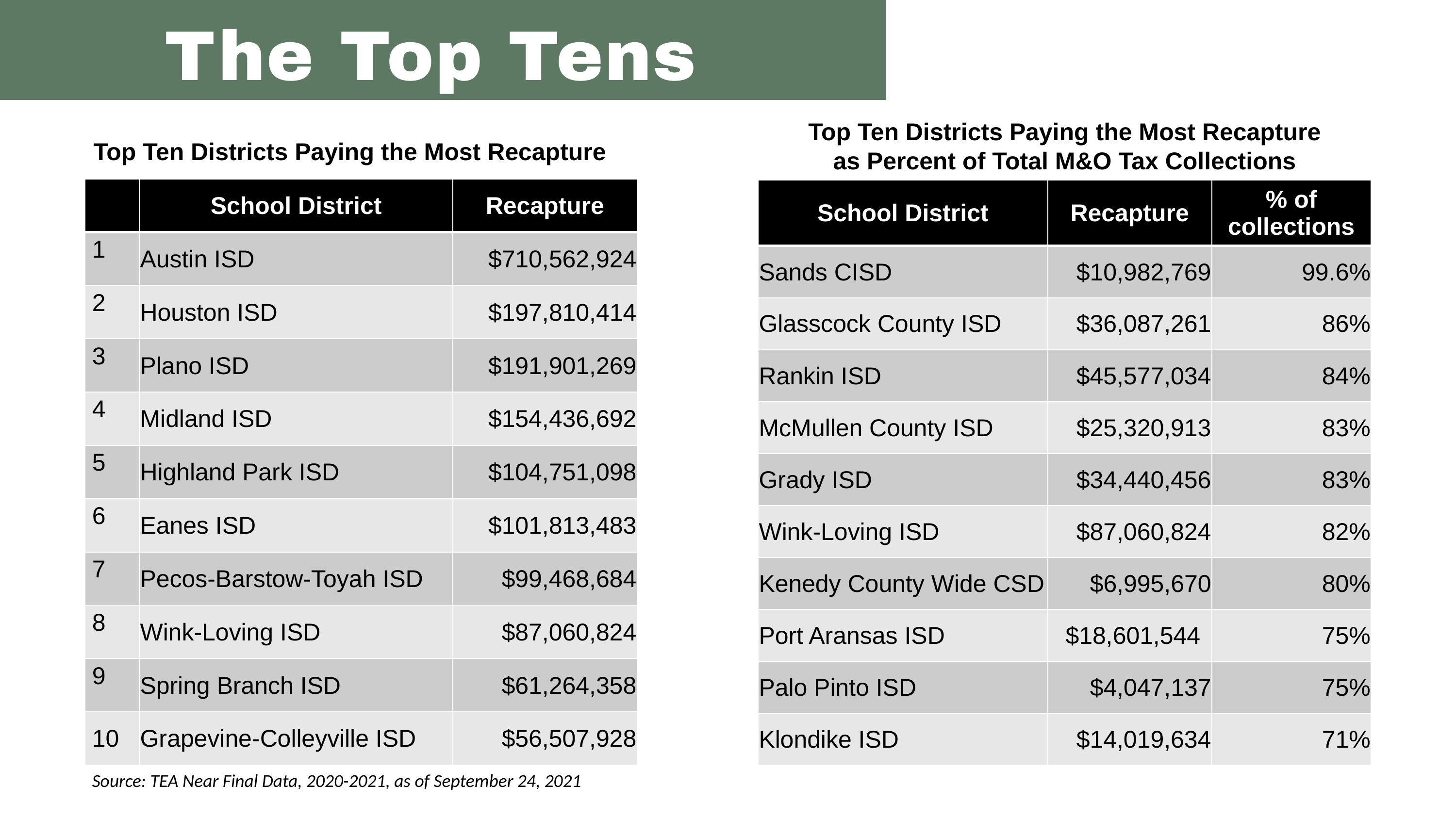

The Top Tens
Top Ten Districts Paying the Most Recapture as Percent of Total M&O Tax Collections
Top Ten Districts Paying the Most Recapture
|  | School District | Recapture |
| --- | --- | --- |
| 1 | Austin ISD | $710,562,924 |
| 2 | Houston ISD | $197,810,414 |
| 3 | Plano ISD | $191,901,269 |
| 4 | Midland ISD | $154,436,692 |
| 5 | Highland Park ISD | $104,751,098 |
| 6 | Eanes ISD | $101,813,483 |
| 7 | Pecos-Barstow-Toyah ISD | $99,468,684 |
| 8 | Wink-Loving ISD | $87,060,824 |
| 9 | Spring Branch ISD | $61,264,358 |
| 10 | Grapevine-Colleyville ISD | $56,507,928 |
| School District | Recapture | % of collections |
| --- | --- | --- |
| Sands CISD | $10,982,769 | 99.6% |
| Glasscock County ISD | $36,087,261 | 86% |
| Rankin ISD | $45,577,034 | 84% |
| McMullen County ISD | $25,320,913 | 83% |
| Grady ISD | $34,440,456 | 83% |
| Wink-Loving ISD | $87,060,824 | 82% |
| Kenedy County Wide CSD | $6,995,670 | 80% |
| Port Aransas ISD | $18,601,544 | 75% |
| Palo Pinto ISD | $4,047,137 | 75% |
| Klondike ISD | $14,019,634 | 71% |
Source: TEA Near Final Data, 2020-2021, as of September 24, 2021